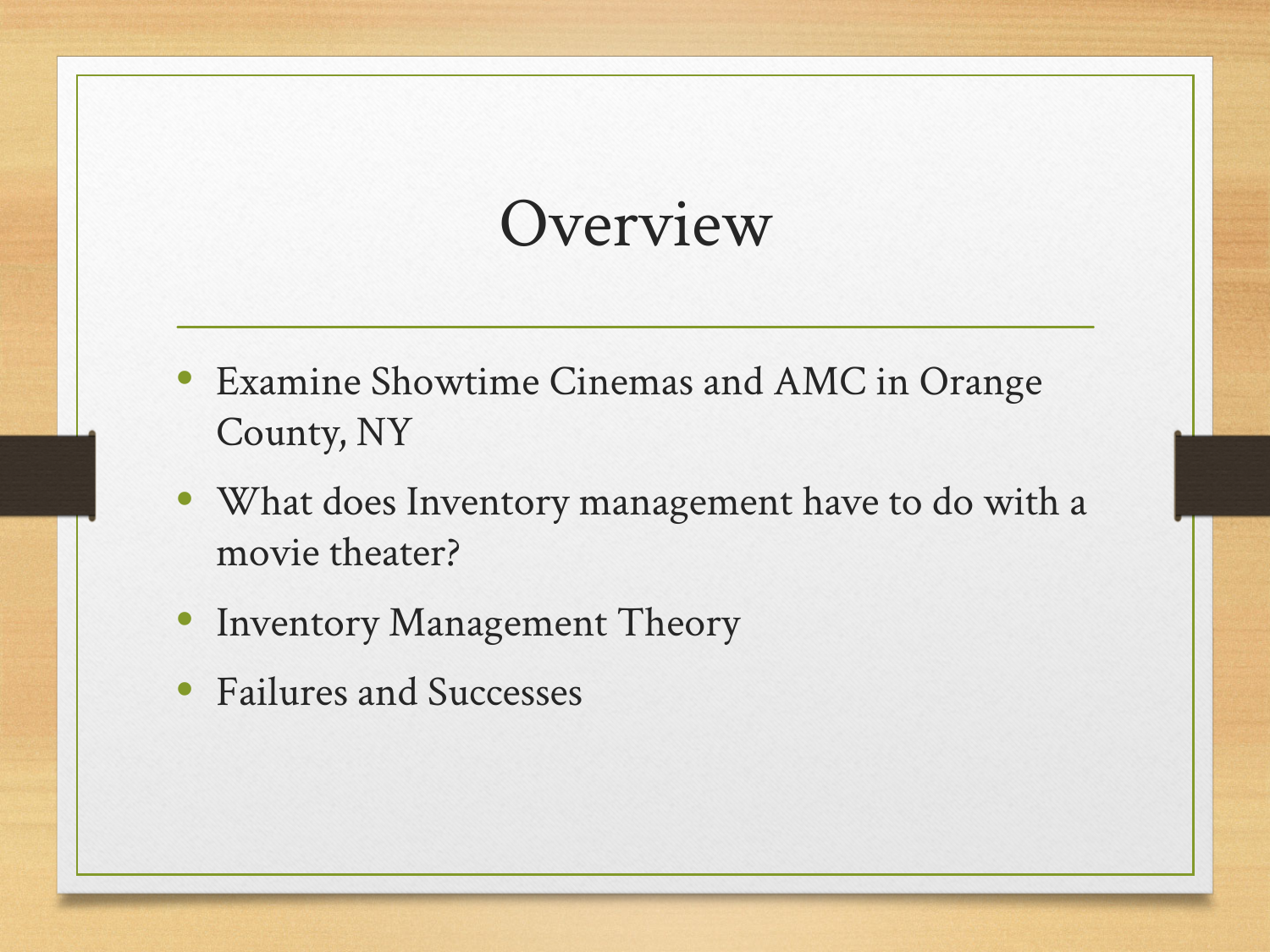

# Overview
Examine Showtime Cinemas and AMC in Orange County, NY
What does Inventory management have to do with a movie theater?
Inventory Management Theory
Failures and Successes